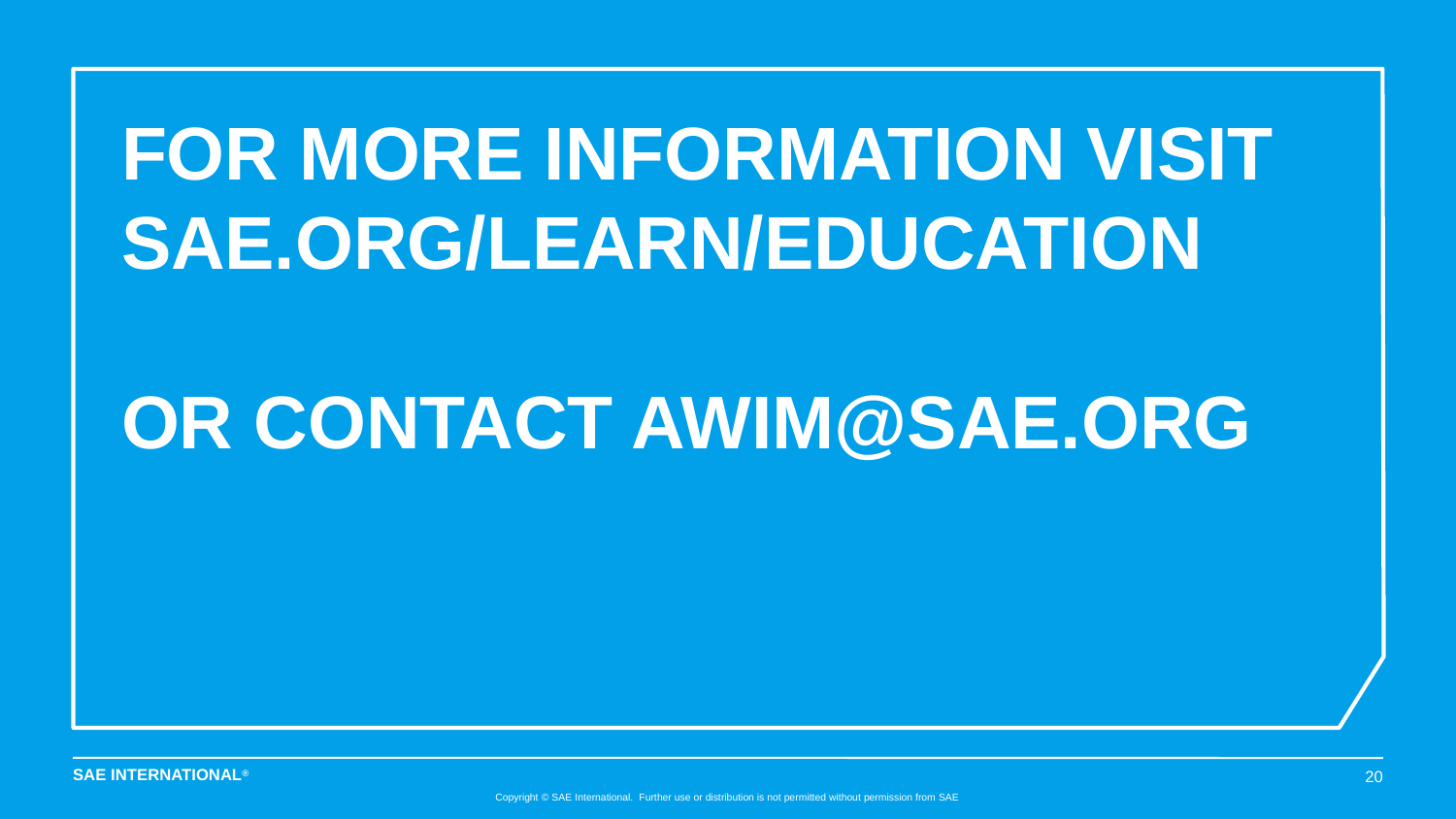

For more information visit sae.org/learn/education

Or contact awim@sae.org

20